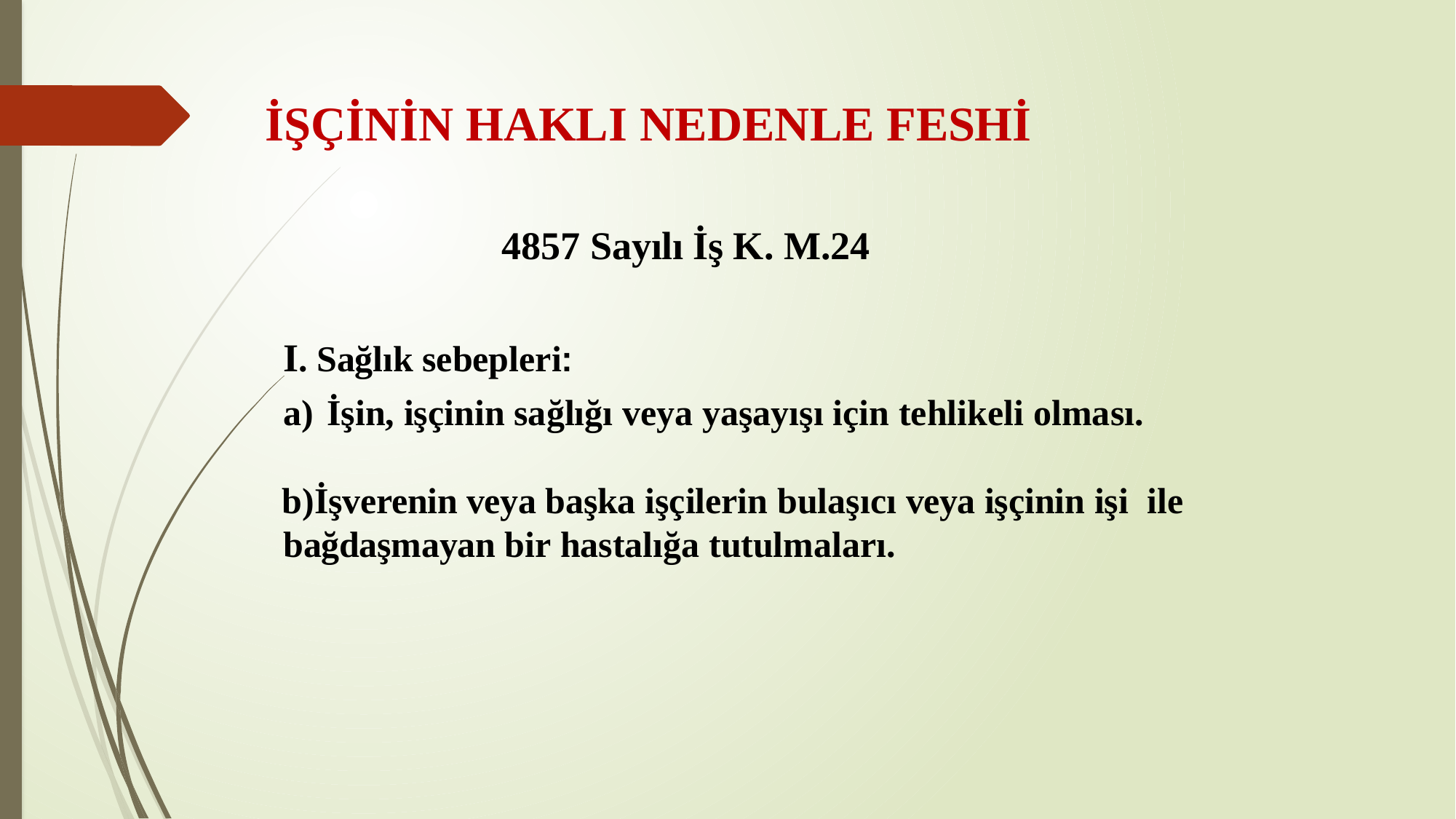

# İŞÇİNİN HAKLI NEDENLE FESHİ
4857 Sayılı İş K. M.24

I. Sağlık sebepleri:
İşin, işçinin sağlığı veya yaşayışı için tehlikeli olması.

İşverenin veya başka işçilerin bulaşıcı veya işçinin işi  ile bağdaşmayan bir hastalığa tutulmaları.